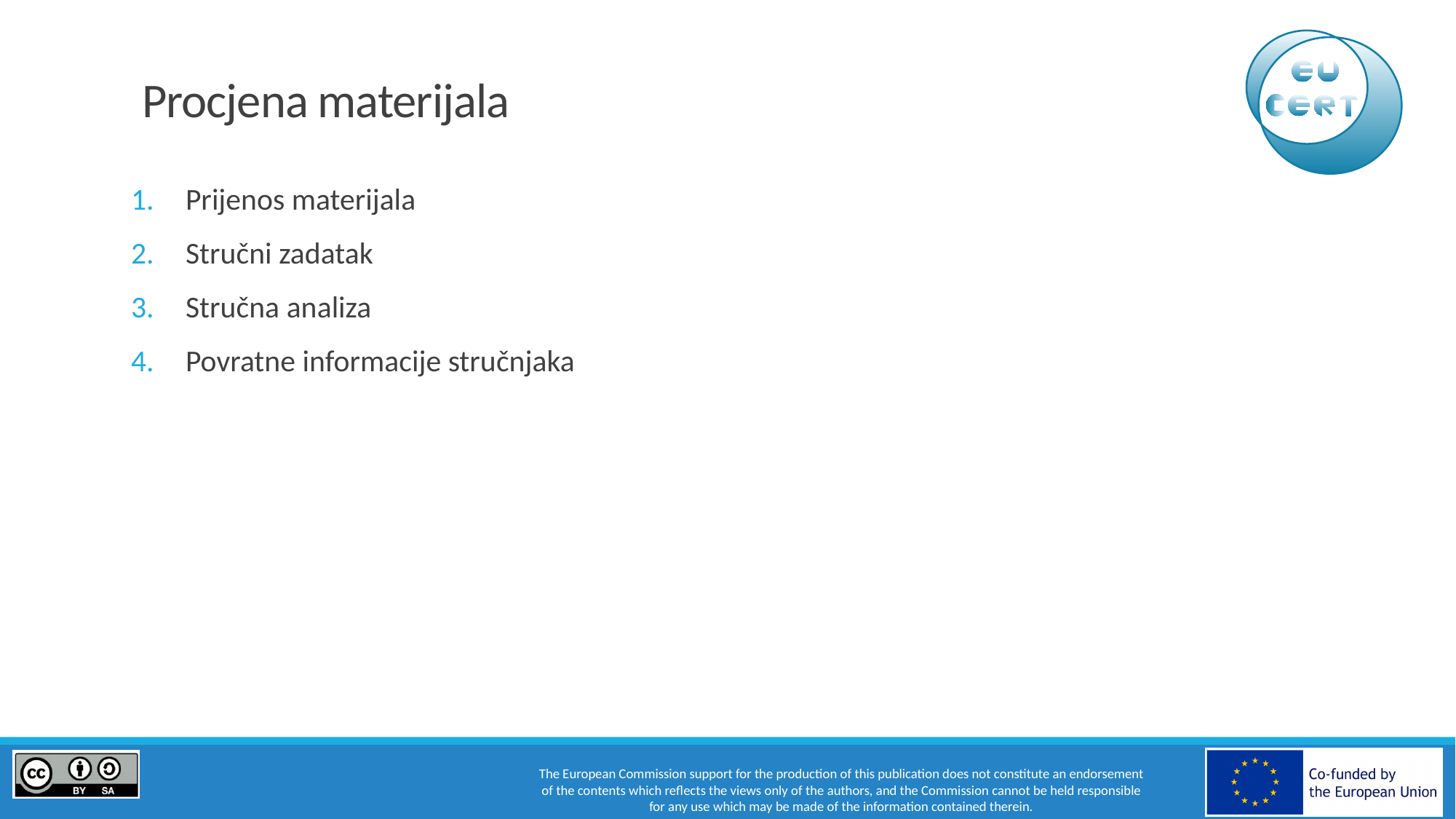

# Procjena materijala
Prijenos materijala
Stručni zadatak
Stručna analiza
Povratne informacije stručnjaka